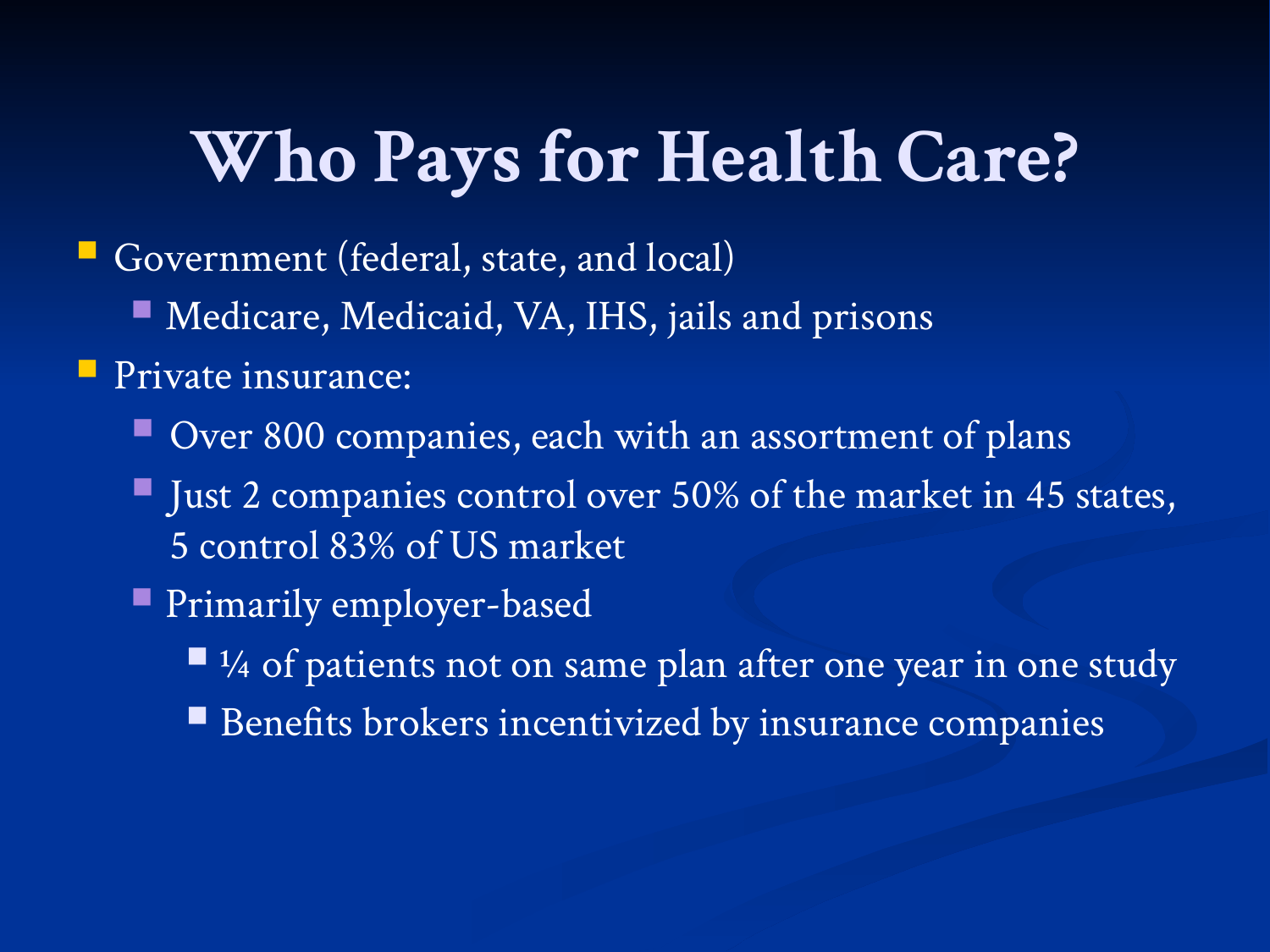

Who Pays for Health Care?
Government (federal, state, and local)
Medicare, Medicaid, VA, IHS, jails and prisons
Private insurance:
Over 800 companies, each with an assortment of plans
Just 2 companies control over 50% of the market in 45 states, 5 control 83% of US market
Primarily employer-based
¼ of patients not on same plan after one year in one study
Benefits brokers incentivized by insurance companies